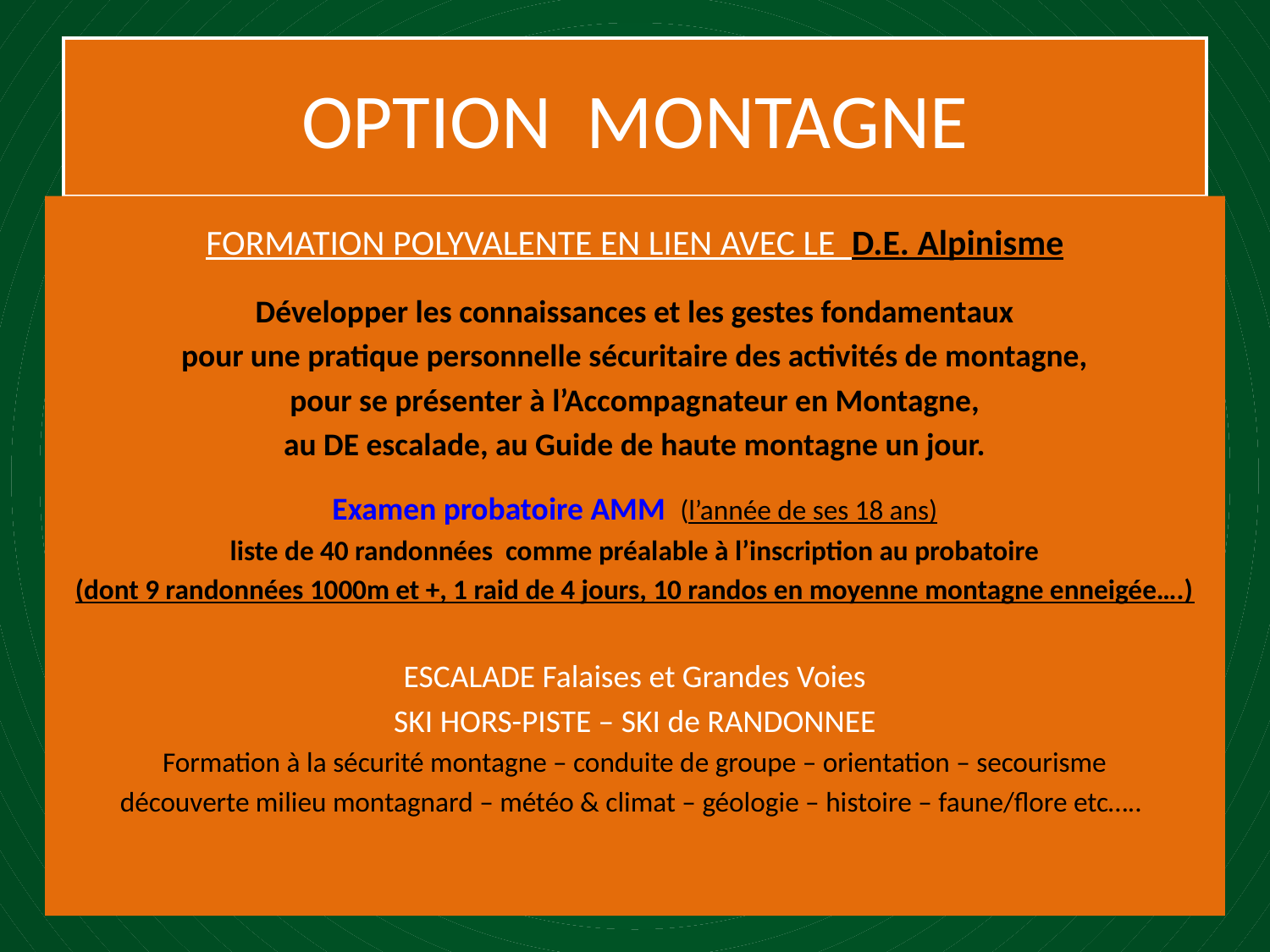

# OPTION  MONTAGNE

FORMATION POLYVALENTE EN LIEN AVEC LE  D.E. Alpinisme

Développer les connaissances et les gestes fondamentaux
pour une pratique personnelle sécuritaire des activités de montagne,
pour se présenter à l’Accompagnateur en Montagne,
au DE escalade, au Guide de haute montagne un jour.

Examen probatoire AMM  (l’année de ses 18 ans)
liste de 40 randonnées  comme préalable à l’inscription au probatoire
(dont 9 randonnées 1000m et +, 1 raid de 4 jours, 10 randos en moyenne montagne enneigée….)

ESCALADE Falaises et Grandes Voies
SKI HORS-PISTE – SKI de RANDONNEE
Formation à la sécurité montagne – conduite de groupe – orientation – secourisme
découverte milieu montagnard – météo & climat – géologie – histoire – faune/flore etc…..